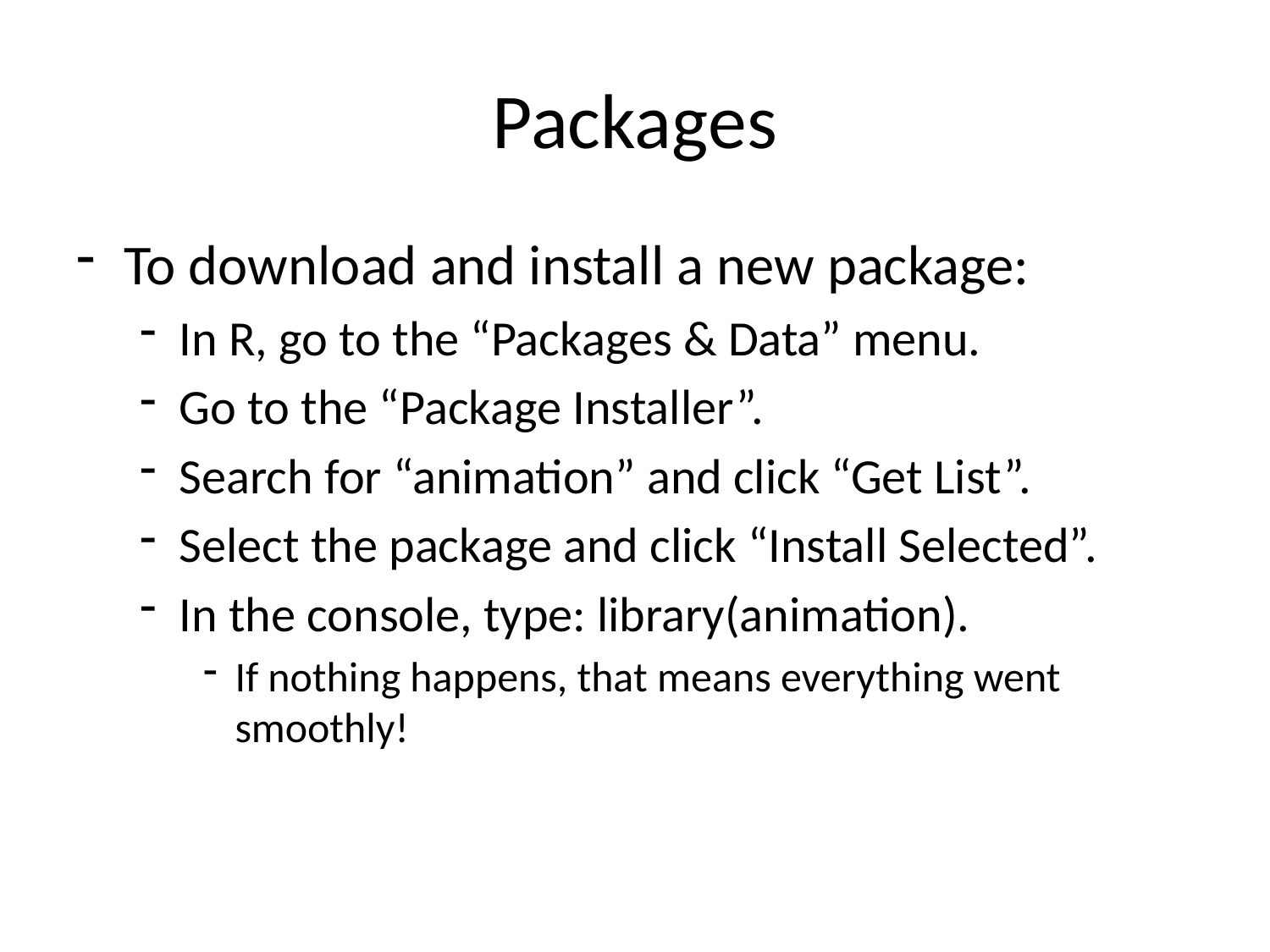

# Packages
To download and install a new package:
In R, go to the “Packages & Data” menu.
Go to the “Package Installer”.
Search for “animation” and click “Get List”.
Select the package and click “Install Selected”.
In the console, type: library(animation).
If nothing happens, that means everything went smoothly!